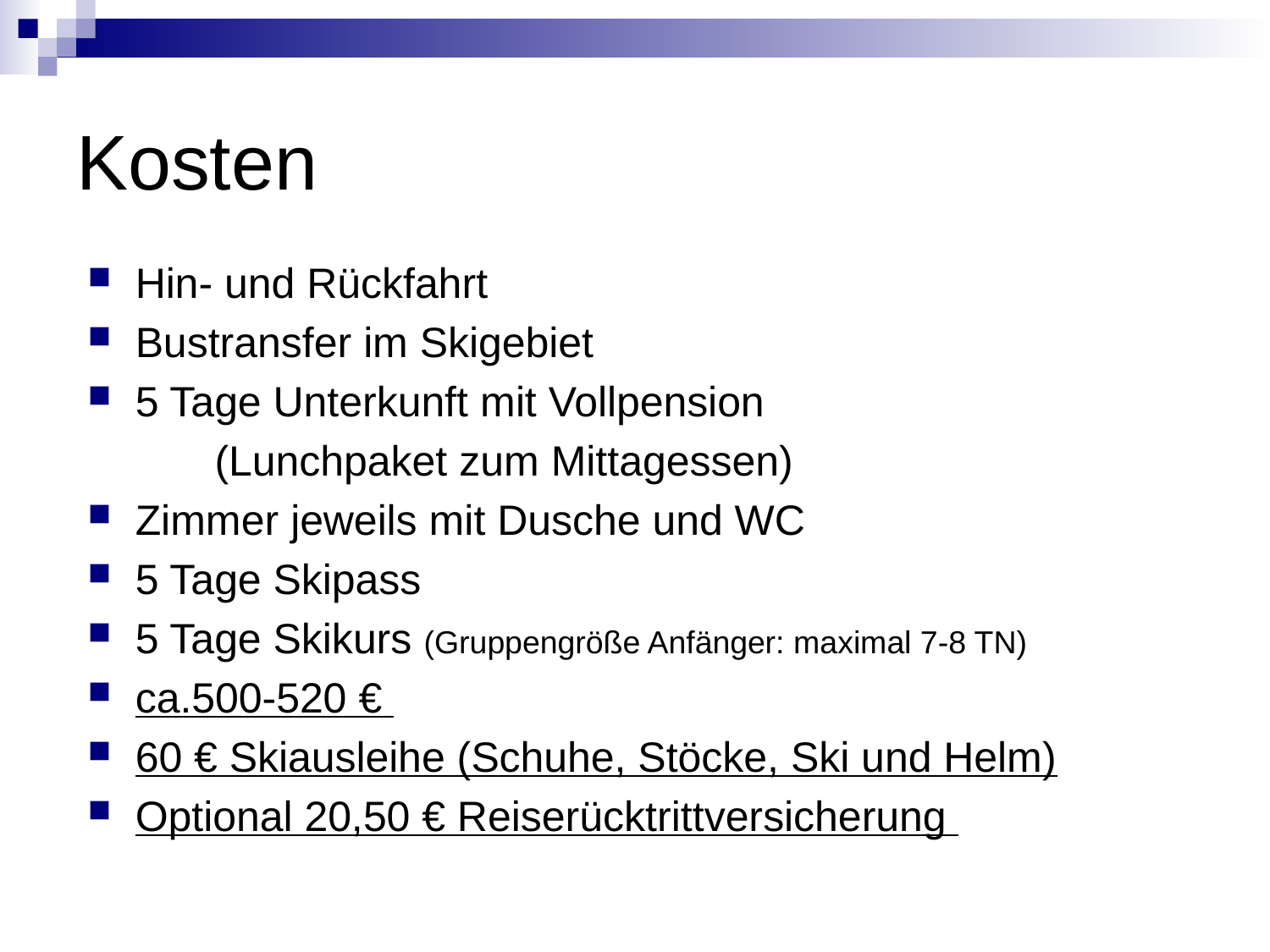

# Kosten
Hin- und Rückfahrt
Bustransfer im Skigebiet
5 Tage Unterkunft mit Vollpension
	(Lunchpaket zum Mittagessen)
Zimmer jeweils mit Dusche und WC
5 Tage Skipass
5 Tage Skikurs (Gruppengröße Anfänger: maximal 7-8 TN)
ca.500-520 €
60 € Skiausleihe (Schuhe, Stöcke, Ski und Helm)
Optional 20,50 € Reiserücktrittversicherung